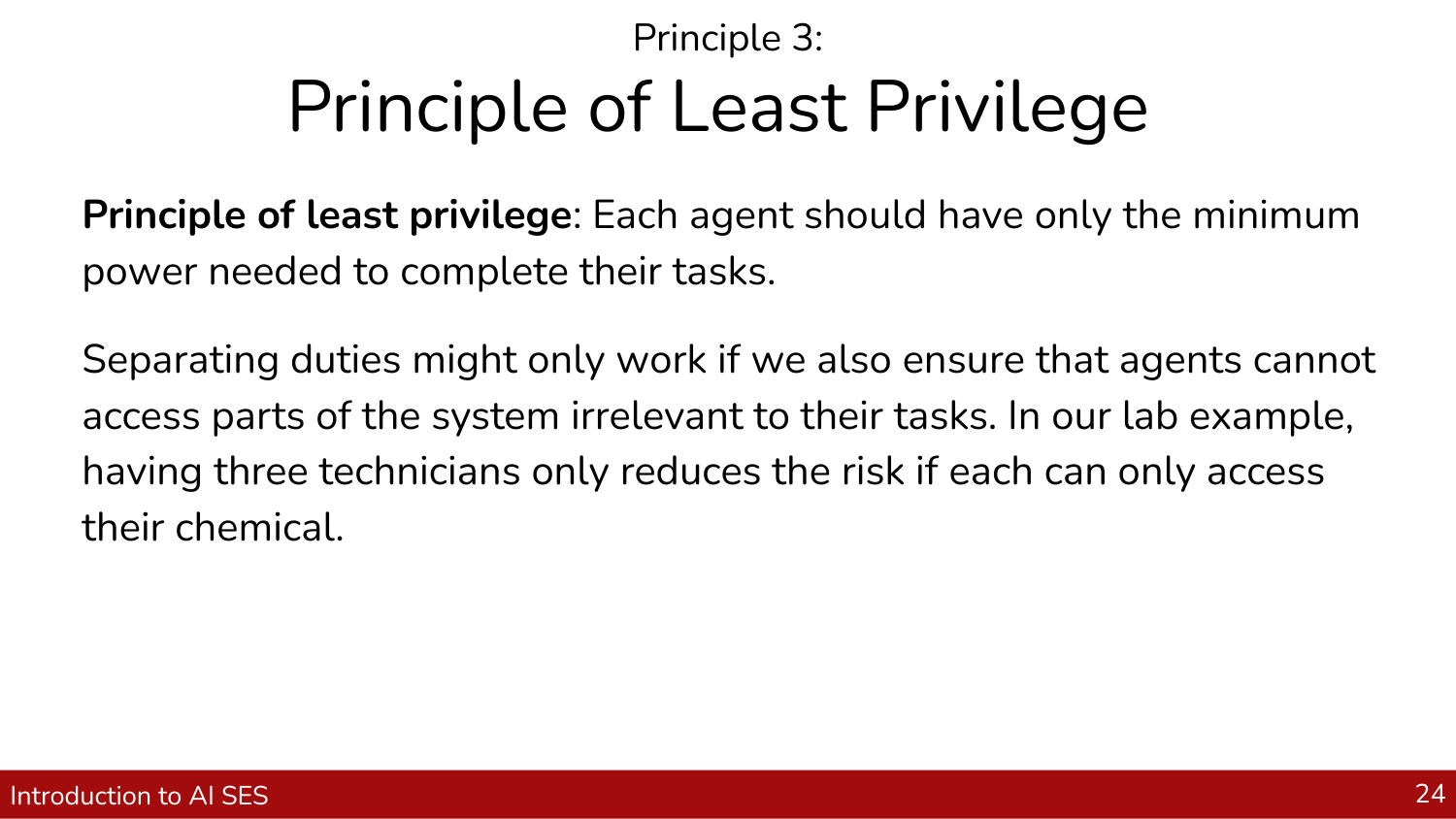

Principle 3:
Principle of Least Privilege

Principle of least privilege: Each agent should have only the minimum power needed to complete their tasks.
Separating duties might only work if we also ensure that agents cannot access parts of the system irrelevant to their tasks. In our lab example, having three technicians only reduces the risk if each can only access their chemical.
24
Introduction to AI SES